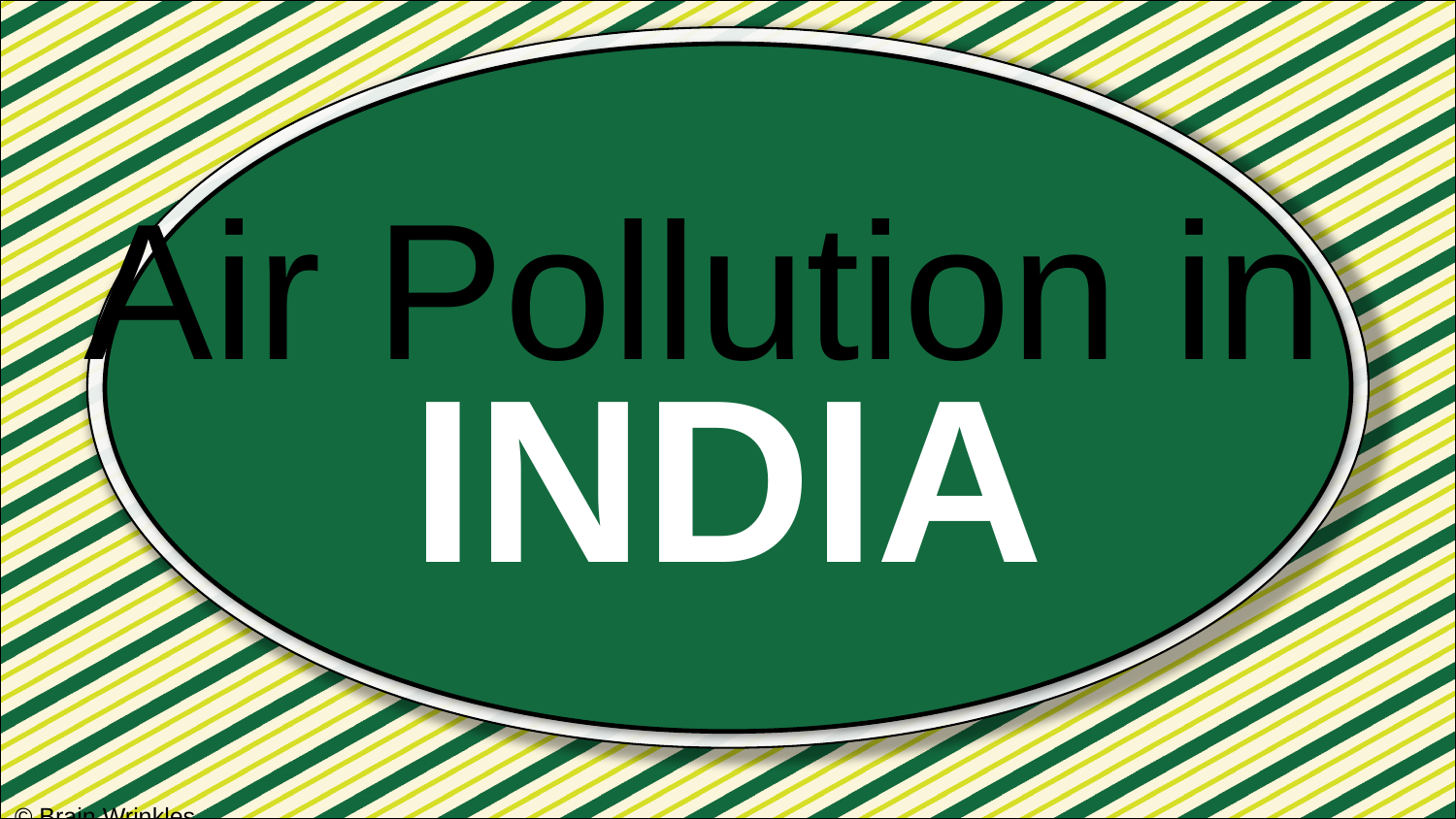

Air Pollution in
INDIA
© Brain Wrinkles